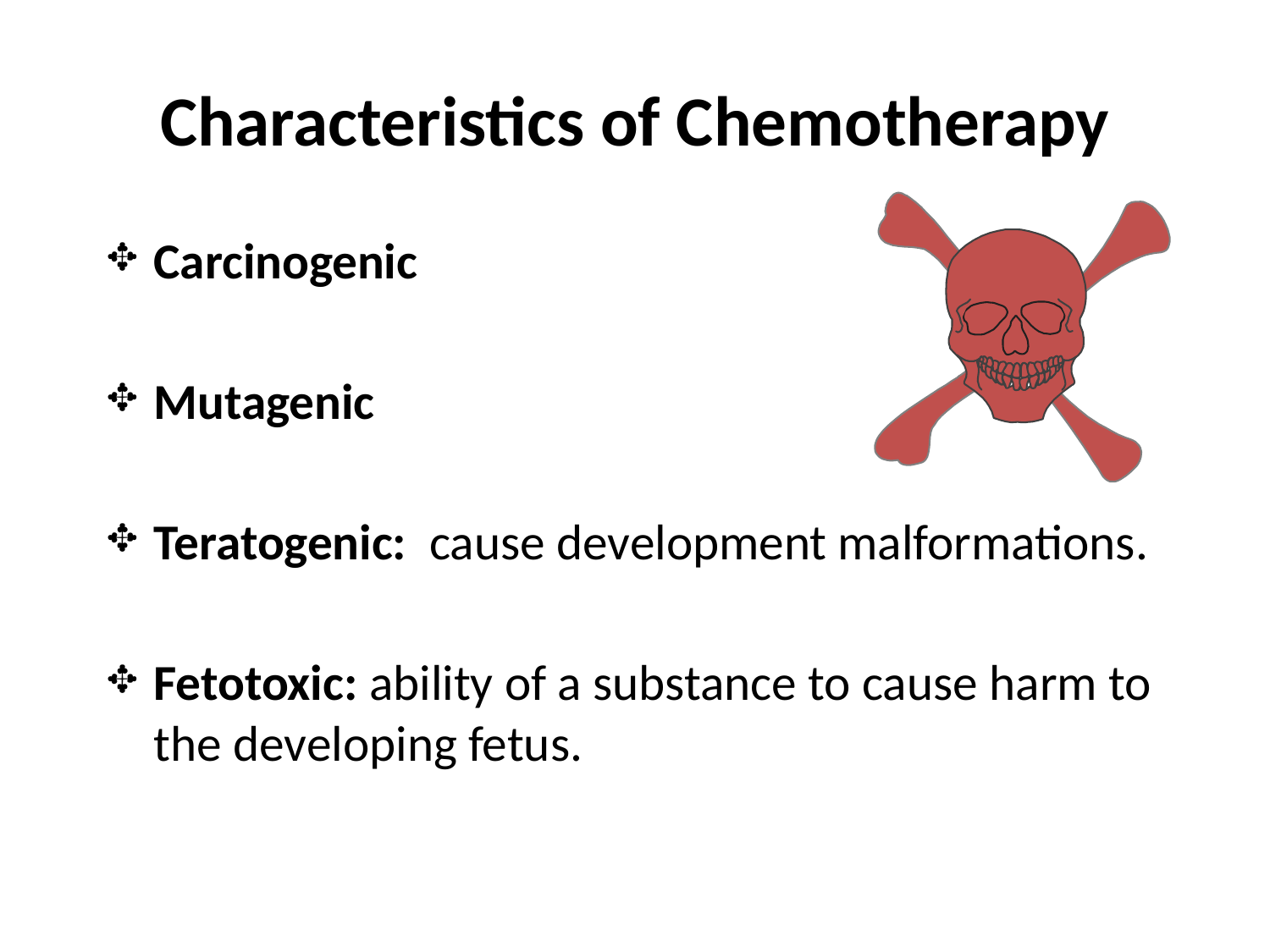

# Characteristics of Chemotherapy

Carcinogenic

Mutagenic

Teratogenic:  cause development malformations.

Fetotoxic: ability of a substance to cause harm to the developing fetus.